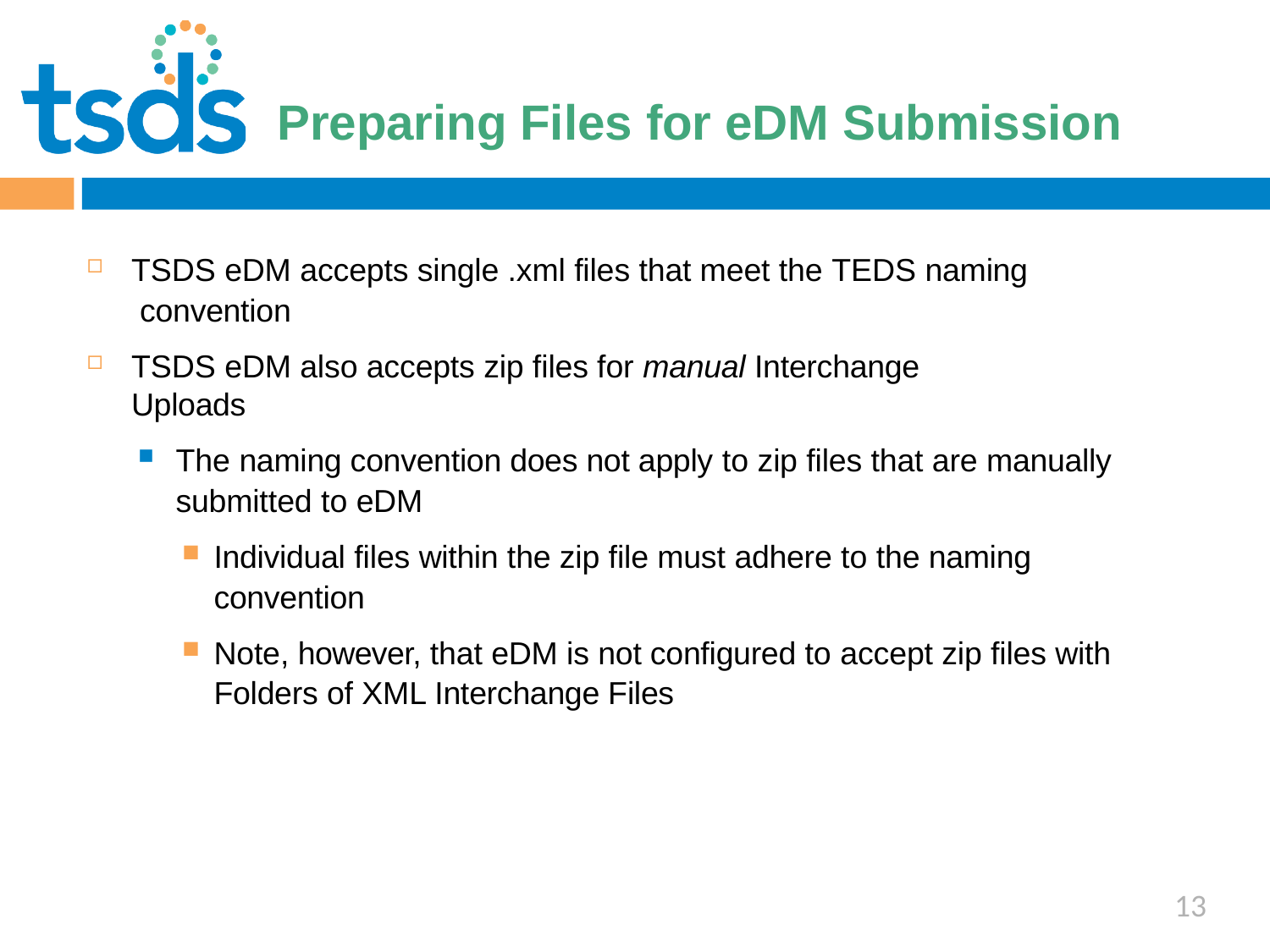

Click to edit Master title style

# Preparing Files for eDM Submission

TSDS eDM accepts single .xml files that meet the TEDS naming  convention
TSDS eDM also accepts zip files for manual Interchange Uploads
The naming convention does not apply to zip files that are manually  submitted to eDM
Individual files within the zip file must adhere to the naming  convention
Note, however, that eDM is not configured to accept zip files with  Folders of XML Interchange Files
13